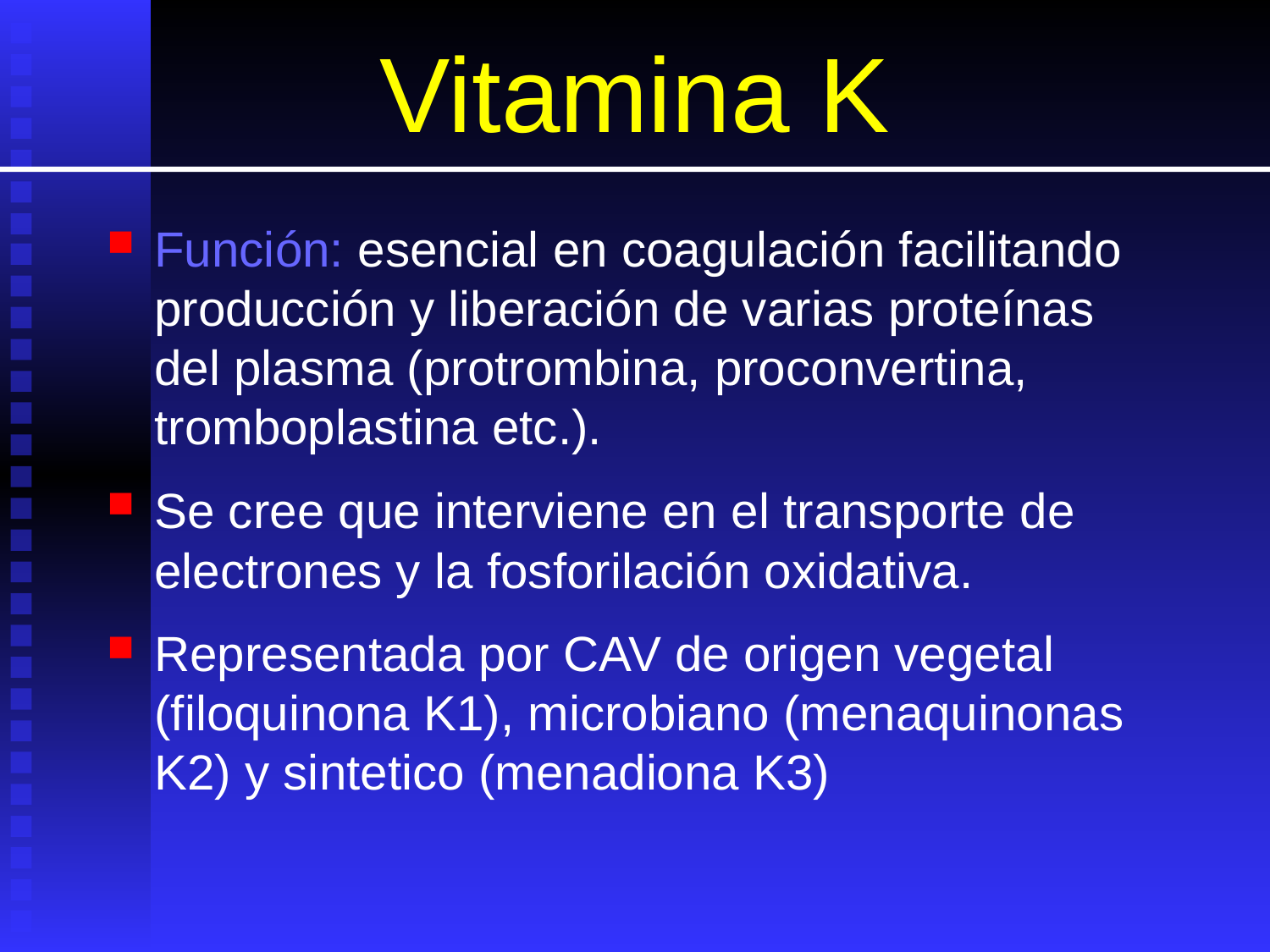

# Vitamina K

Función: esencial en coagulación facilitando producción y liberación de varias proteínas del plasma (protrombina, proconvertina, tromboplastina etc.).
Se cree que interviene en el transporte de electrones y la fosforilación oxidativa.
Representada por CAV de origen vegetal (filoquinona K1), microbiano (menaquinonas K2) y sintetico (menadiona K3)